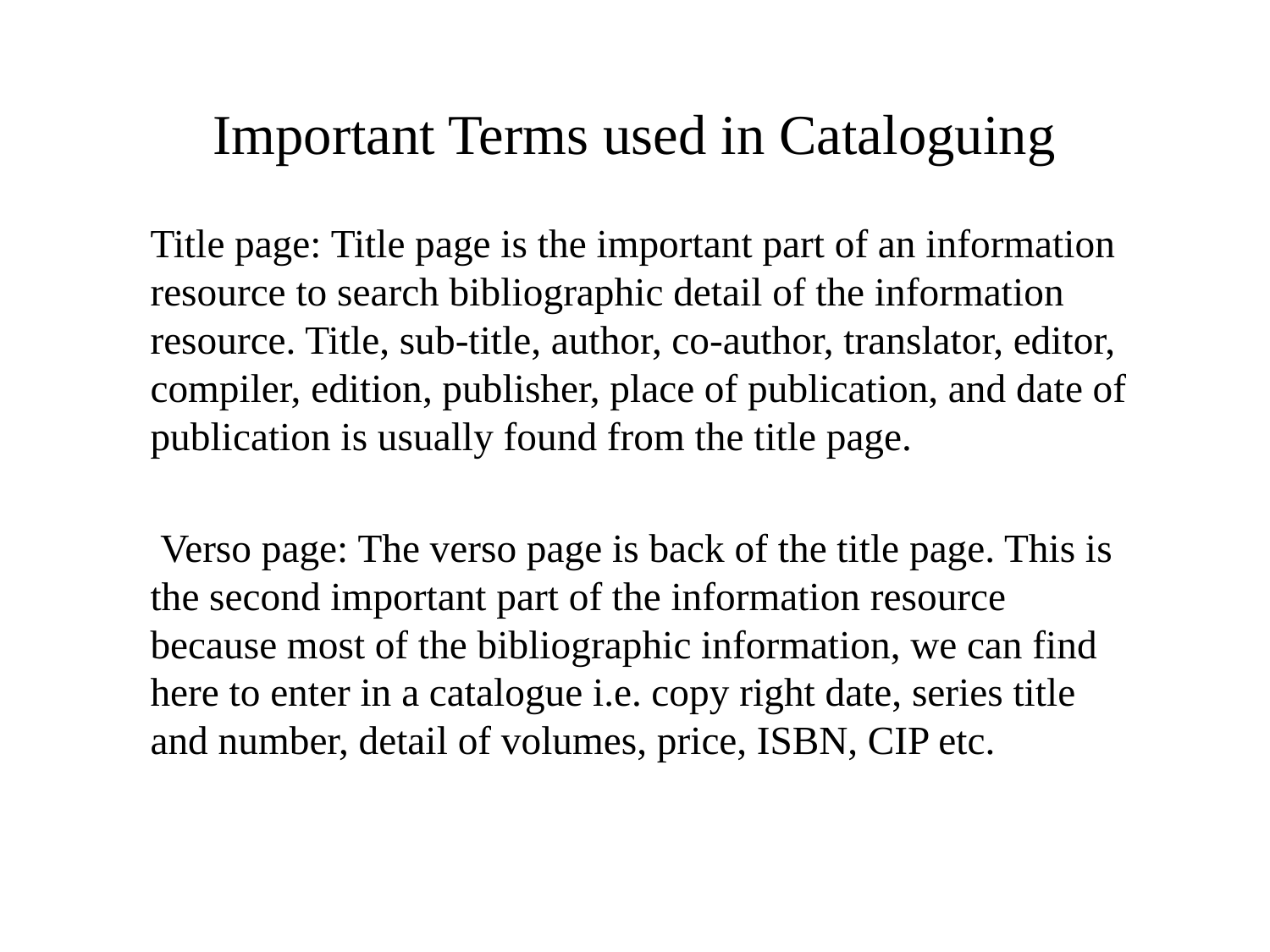

# Important Terms used in Cataloguing
Title page: Title page is the important part of an information resource to search bibliographic detail of the information resource. Title, sub-title, author, co-author, translator, editor, compiler, edition, publisher, place of publication, and date of publication is usually found from the title page.

 Verso page: The verso page is back of the title page. This is the second important part of the information resource because most of the bibliographic information, we can find here to enter in a catalogue i.e. copy right date, series title and number, detail of volumes, price, ISBN, CIP etc.